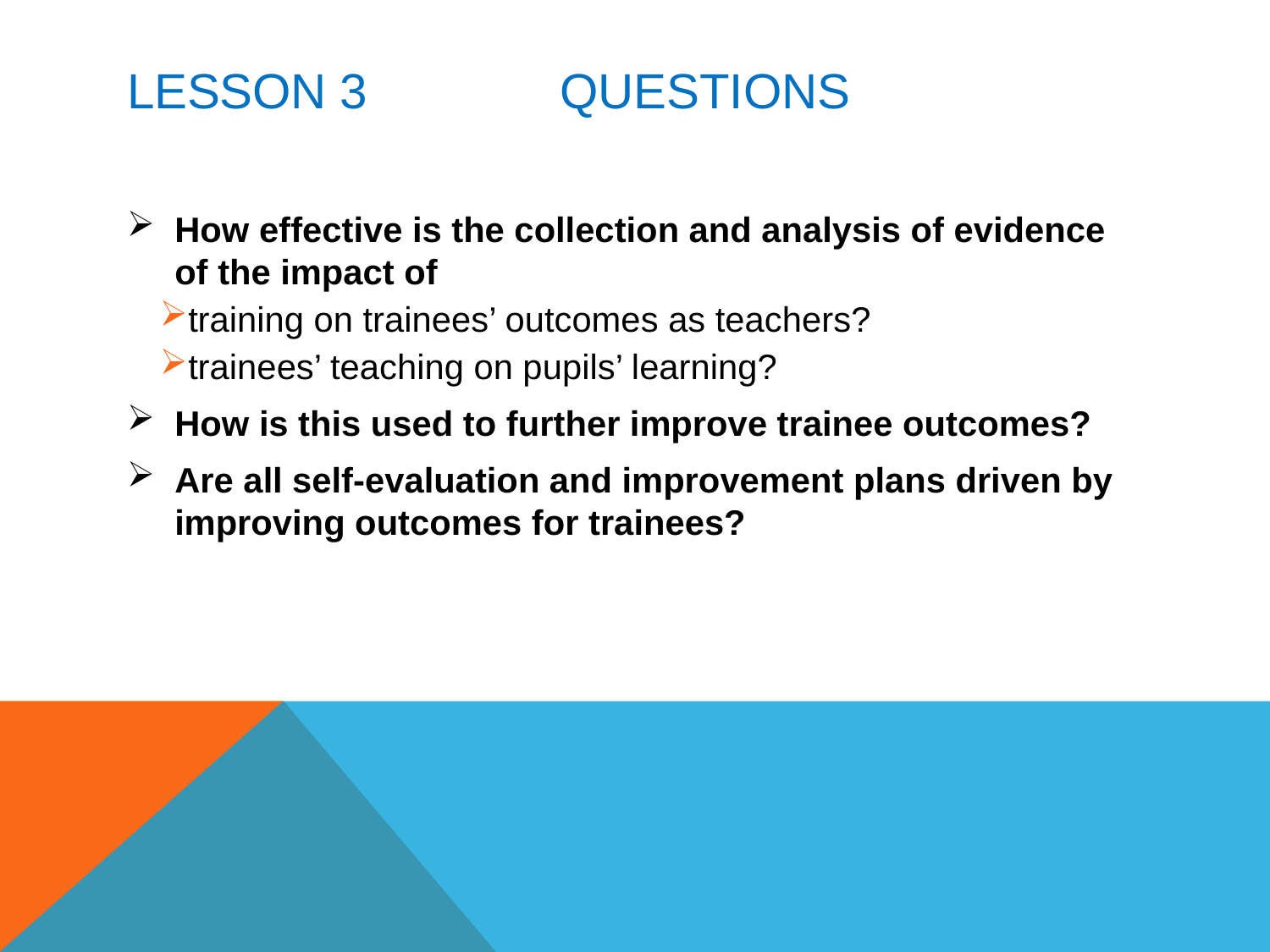

# Lesson 3              questions

How effective is the collection and analysis of evidence of the impact of
training on trainees’ outcomes as teachers?
trainees’ teaching on pupils’ learning?
How is this used to further improve trainee outcomes?
Are all self-evaluation and improvement plans driven by improving outcomes for trainees?